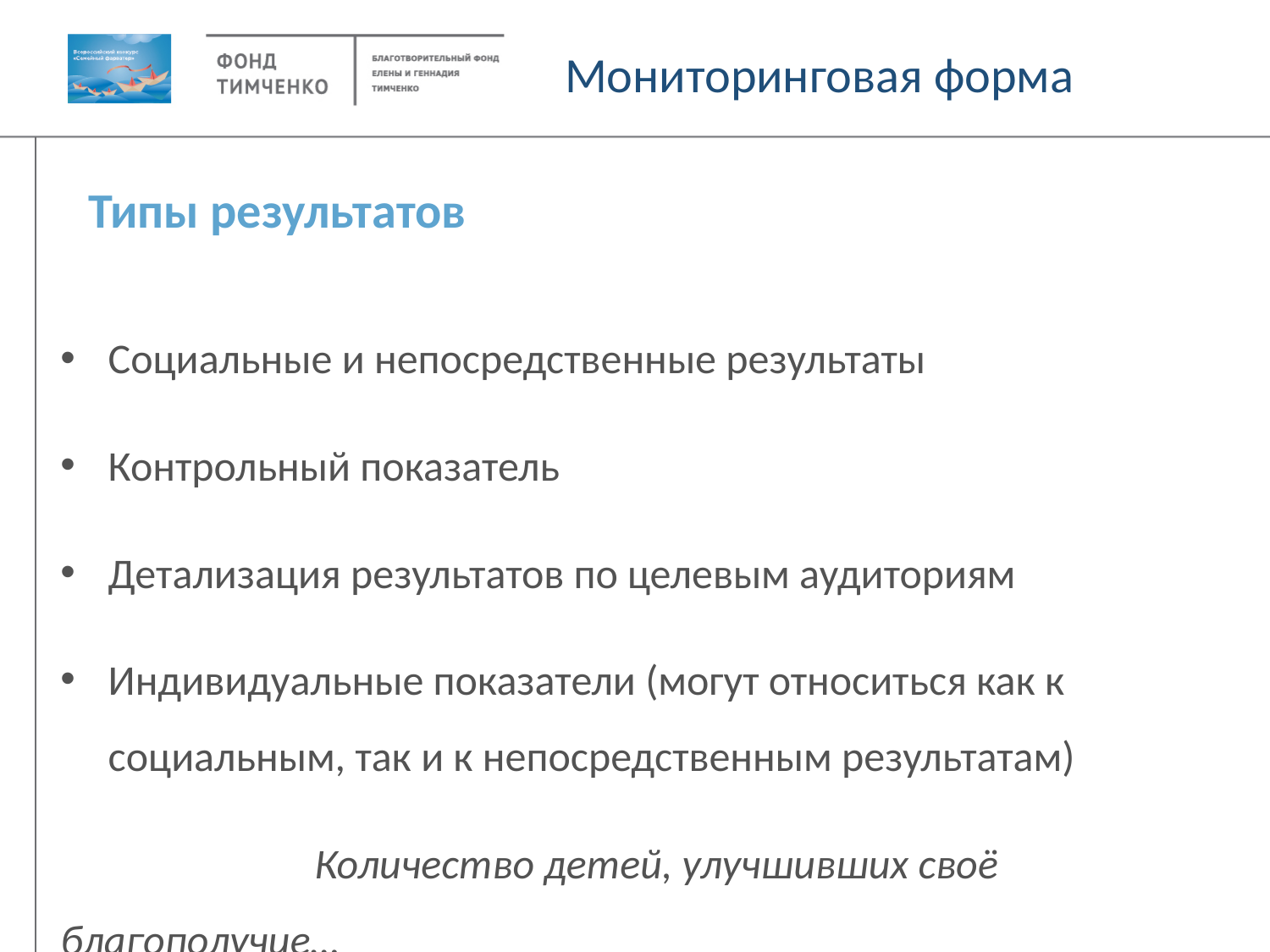

Мониторинговая форма
Типы результатов
Социальные и непосредственные результаты
Контрольный показатель
Детализация результатов по целевым аудиториям
Индивидуальные показатели (могут относиться как к социальным, так и к непосредственным результатам)
		Количество детей, улучшивших своё благополучие…